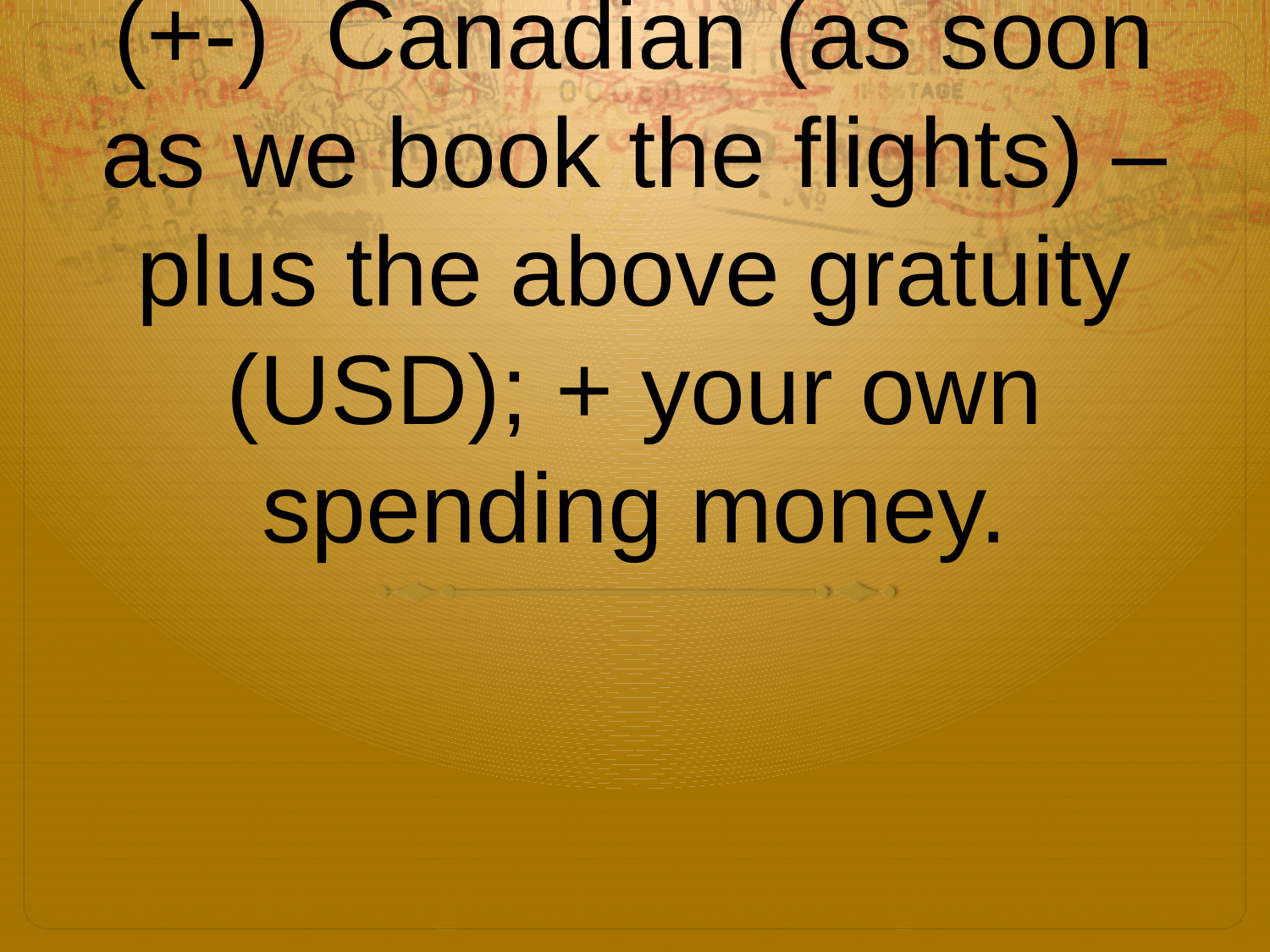

# Approximately, $2300 (+-)  Canadian (as soon as we book the flights) – plus the above gratuity (USD); + your own spending money.